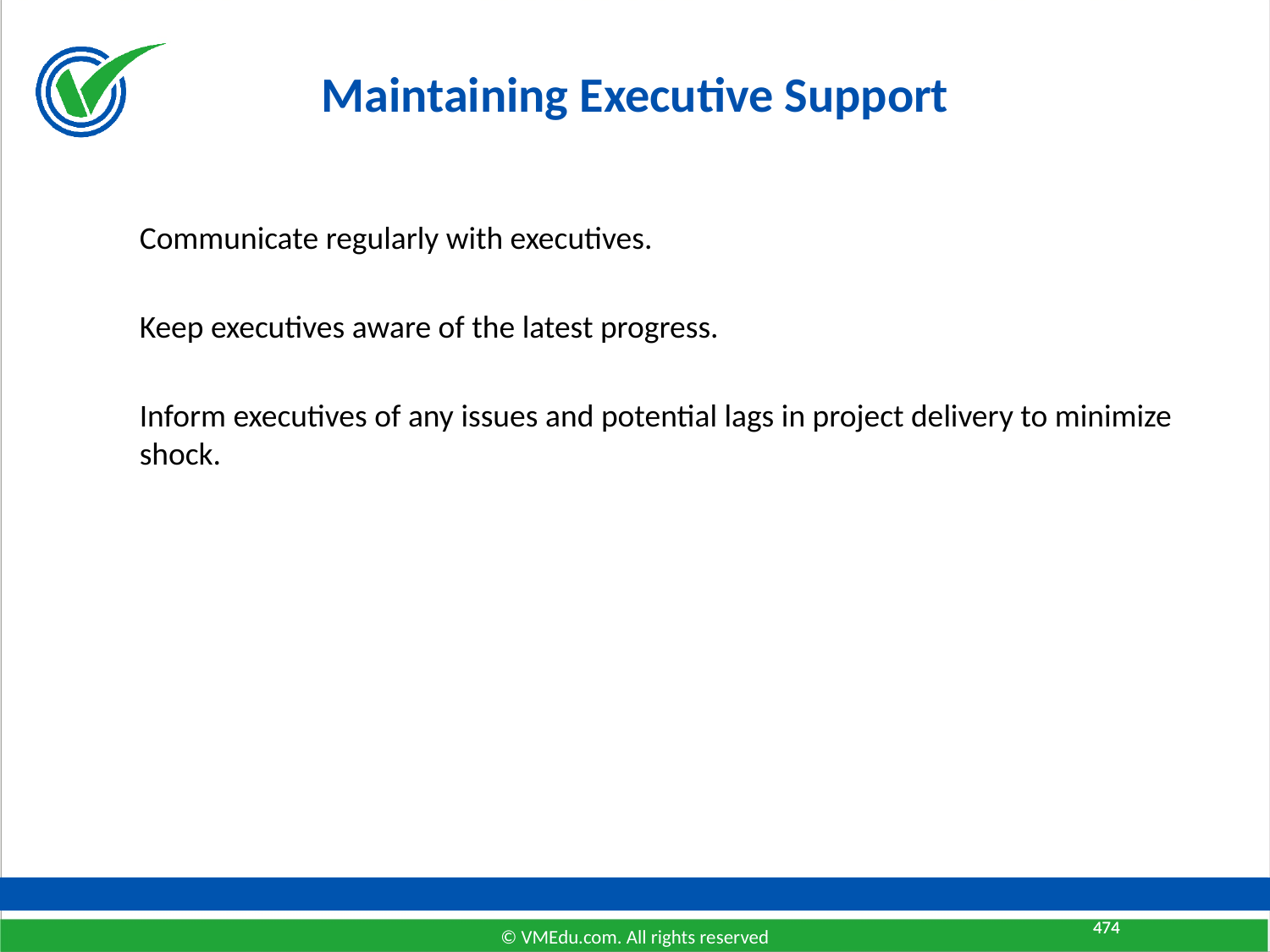

# Maintaining Executive Support
Communicate regularly with executives.

Keep executives aware of the latest progress.

Inform executives of any issues and potential lags in project delivery to minimize shock.
474